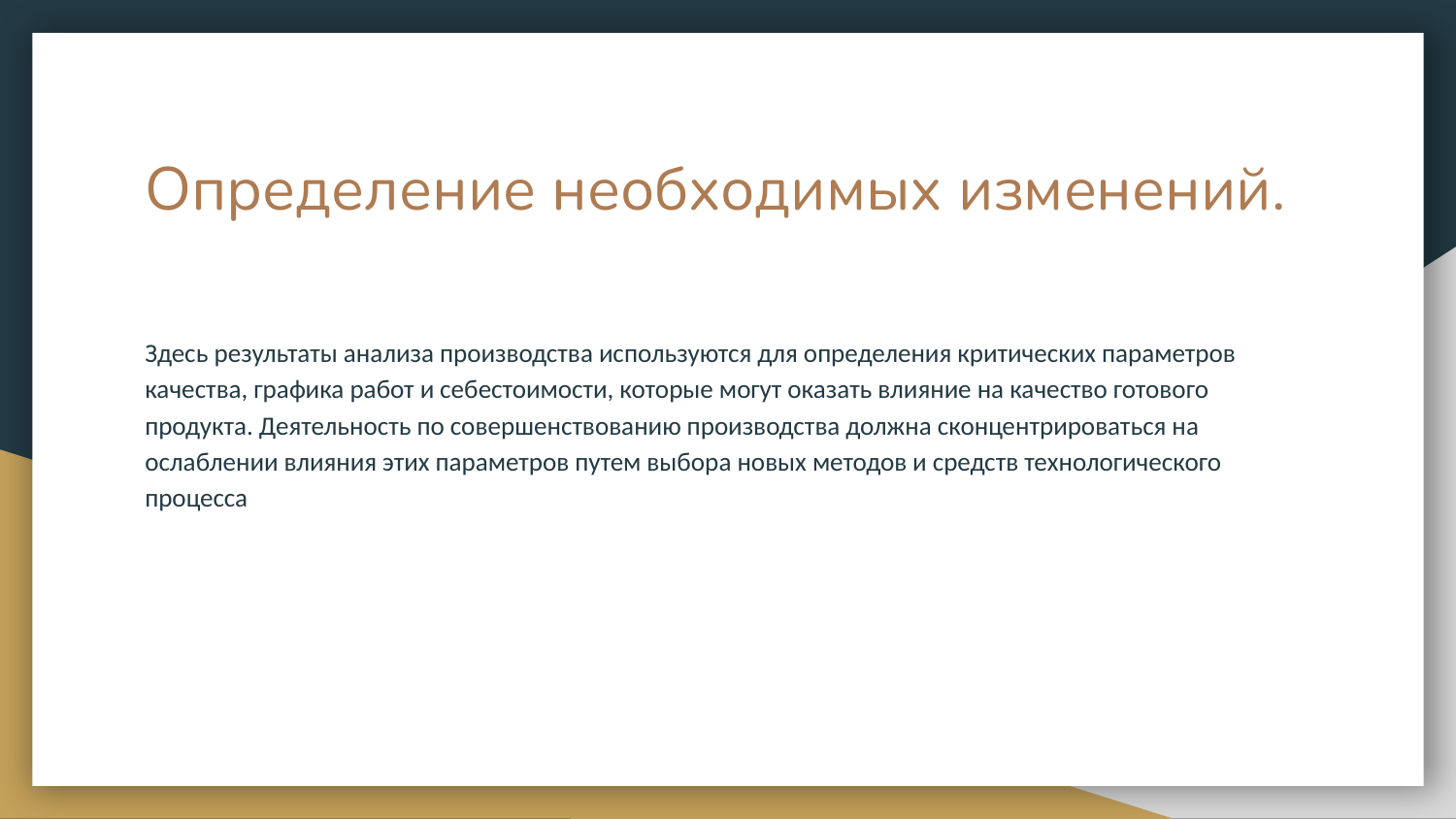

# Определение необходимых изменений.
Здесь результаты анализа производства используются для определения критических параметров качества, графика работ и себестоимости, которые могут оказать влияние на качество готового продукта. Деятельность по совершенствованию производства должна сконцентрироваться на ослаблении влияния этих параметров путем выбора новых методов и средств технологического процесса